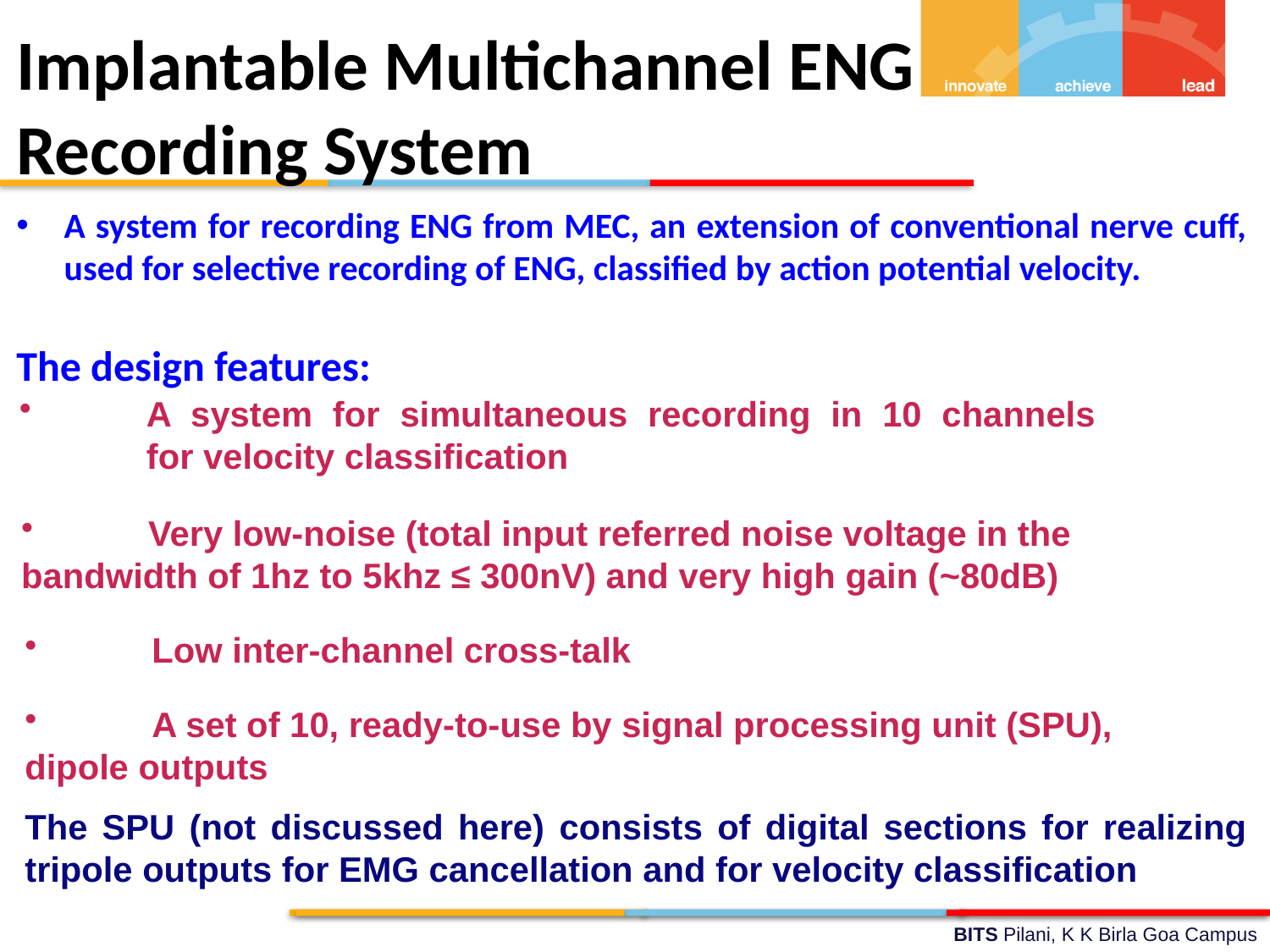

Implantable Multichannel ENG
Recording System
A system for recording ENG from MEC, an extension of conventional nerve cuff, used for selective recording of ENG, classified by action potential velocity.

The design features:
	A system for simultaneous recording in 10 channels   	for velocity classification
 	Very low-noise (total input referred noise voltage in the  	bandwidth of 1hz to 5khz ≤ 300nV) and very high gain (~80dB)
 	Low inter-channel cross-talk
	A set of 10, ready-to-use by signal processing unit (SPU), 	dipole outputs
The SPU (not discussed here) consists of digital sections for realizing tripole outputs for EMG cancellation and for velocity classification